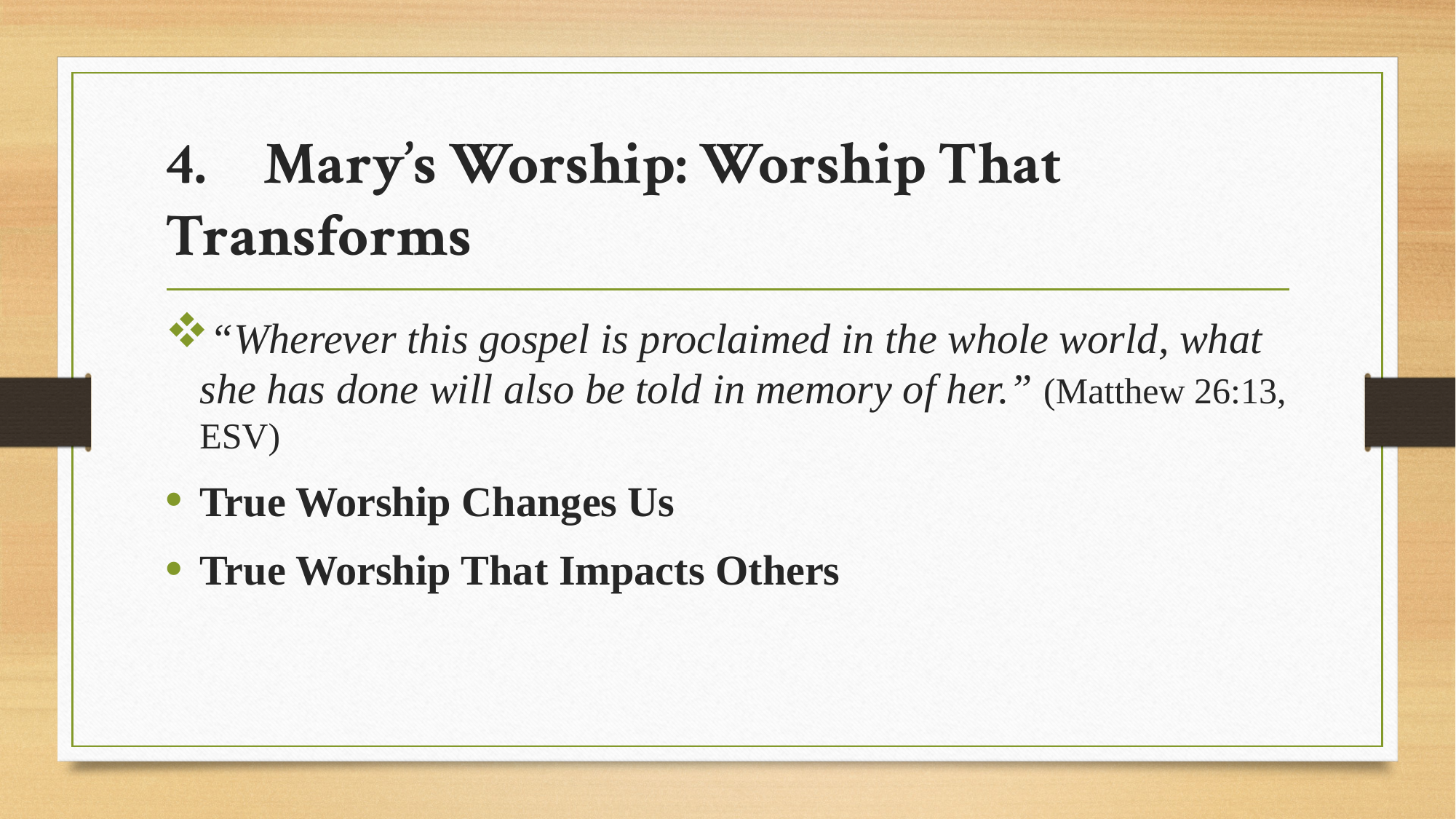

# 4.	Mary’s Worship: Worship That Transforms
“Wherever this gospel is proclaimed in the whole world, what she has done will also be told in memory of her.” (Matthew 26:13, ESV)
True Worship Changes Us
True Worship That Impacts Others